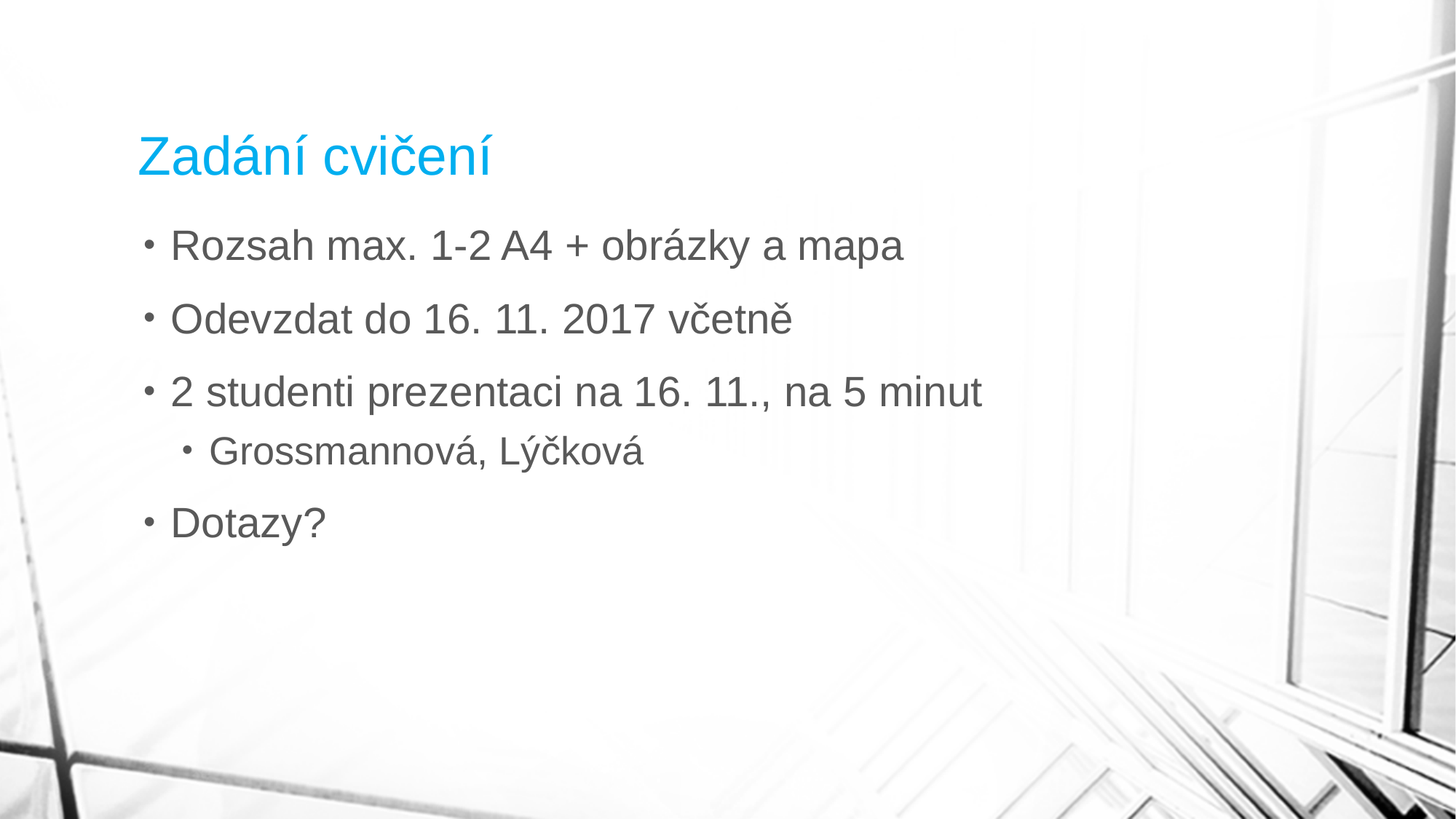

# Zadání cvičení
Rozsah max. 1-2 A4 + obrázky a mapa
Odevzdat do 16. 11. 2017 včetně
2 studenti prezentaci na 16. 11., na 5 minut
Grossmannová, Lýčková
Dotazy?